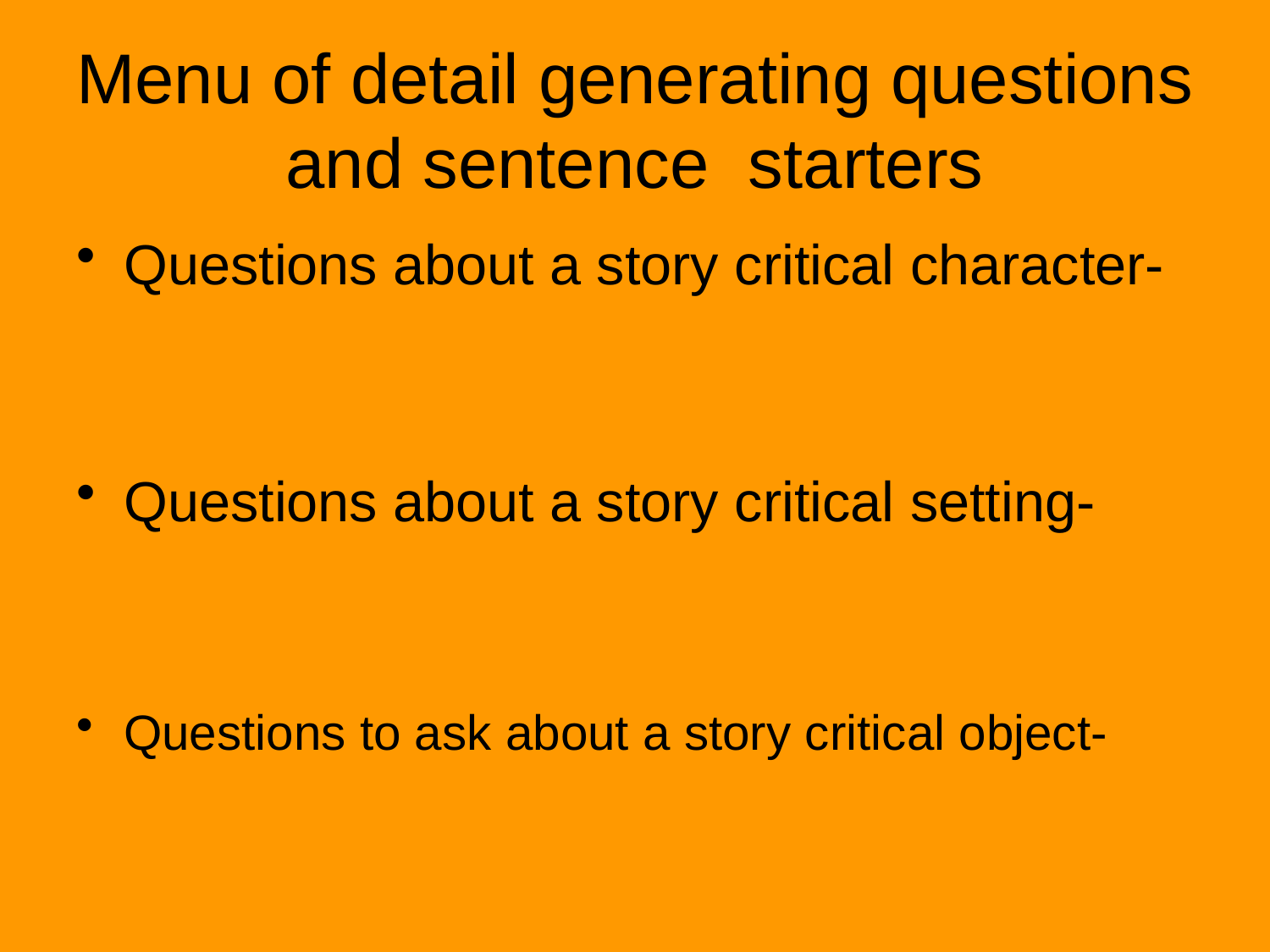

# Menu of detail generating questions and sentence  starters
Questions about a story critical character-

Questions about a story critical setting-

Questions to ask about a story critical object-